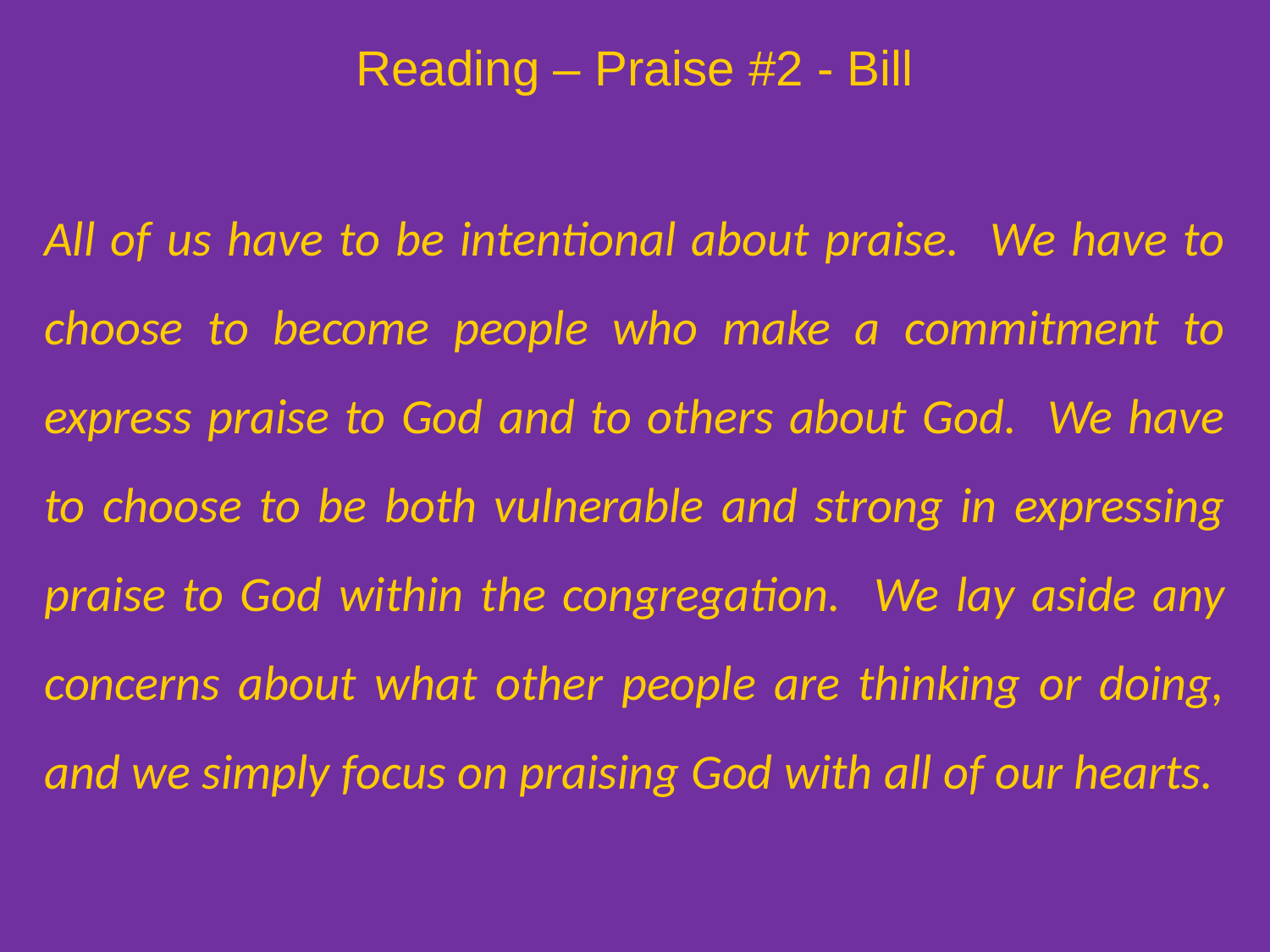

Reading – Praise #2 - Bill
All of us have to be intentional about praise.  We have to choose to become people who make a commitment to express praise to God and to others about God.  We have to choose to be both vulnerable and strong in expressing praise to God within the congregation.  We lay aside any concerns about what other people are thinking or doing, and we simply focus on praising God with all of our hearts.